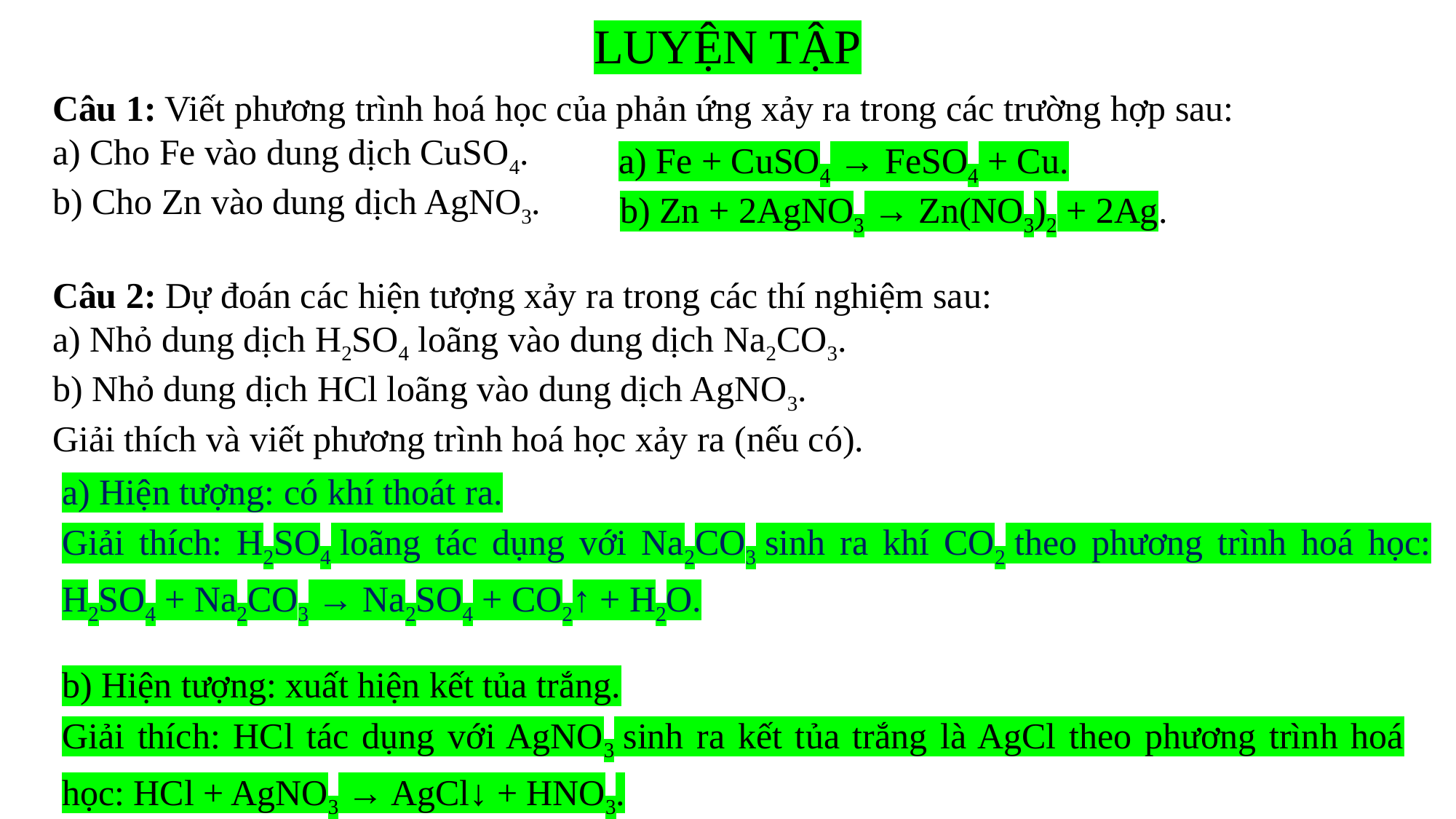

LUYỆN TẬP
Câu 1: Viết phương trình hoá học của phản ứng xảy ra trong các trường hợp sau:
a) Cho Fe vào dung dịch CuSO4.
b) Cho Zn vào dung dịch AgNO3.

Câu 2: Dự đoán các hiện tượng xảy ra trong các thí nghiệm sau:
a) Nhỏ dung dịch H2SO4 loãng vào dung dịch Na2CO3.
b) Nhỏ dung dịch HCl loãng vào dung dịch AgNO3.
Giải thích và viết phương trình hoá học xảy ra (nếu có).

a) Fe + CuSO4 → FeSO4 + Cu.
b) Zn + 2AgNO3 → Zn(NO3)2 + 2Ag.

a) Hiện tượng: có khí thoát ra.
Giải thích: H2SO4 loãng tác dụng với Na2CO3 sinh ra khí CO2 theo phương trình hoá học: H2SO4 + Na2CO3 → Na2SO4 + CO2↑ + H2O.
b) Hiện tượng: xuất hiện kết tủa trắng.
Giải thích: HCl tác dụng với AgNO3 sinh ra kết tủa trắng là AgCl theo phương trình hoá học: HCl + AgNO3 → AgCl↓ + HNO3.